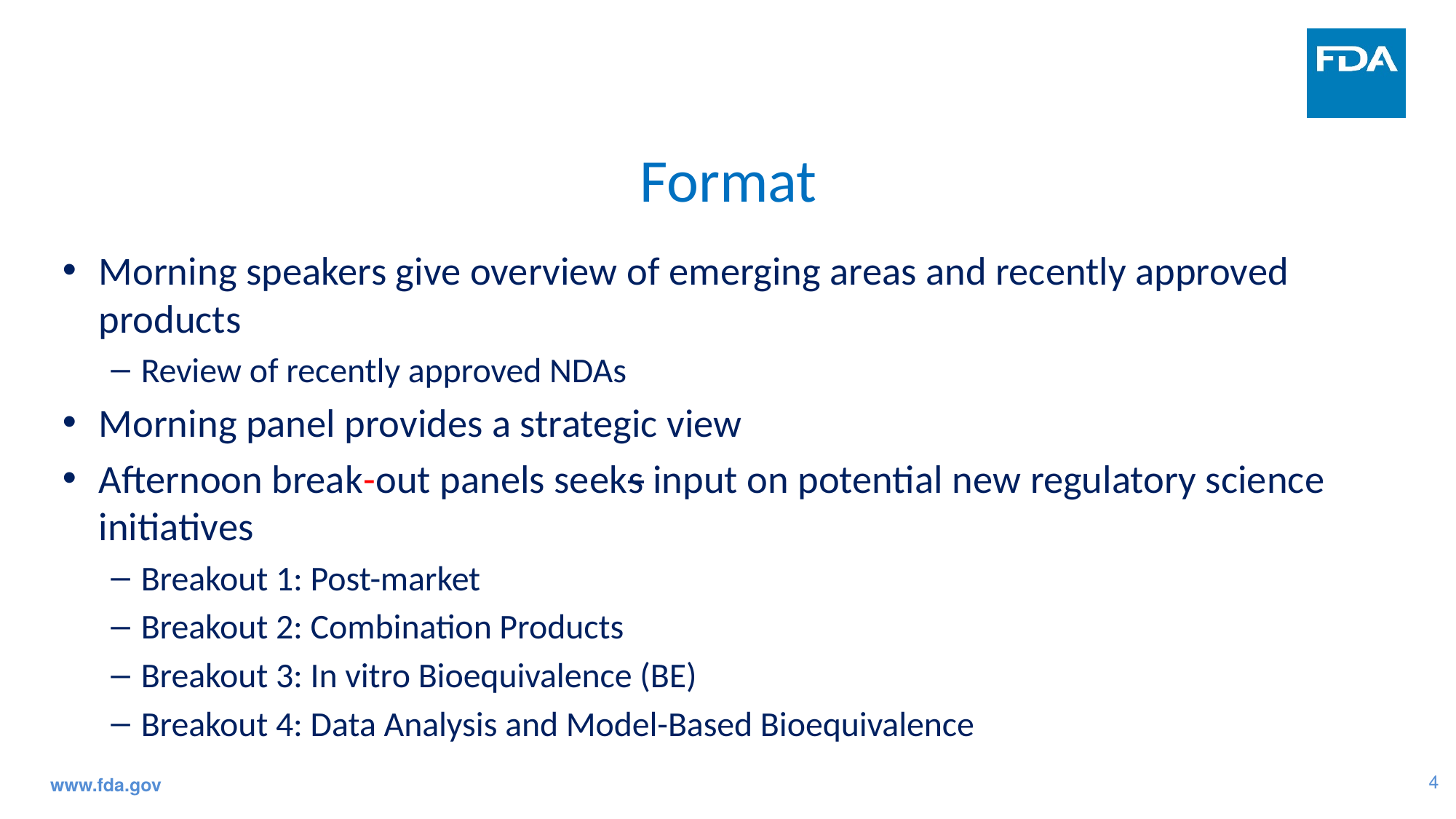

# Format
Morning speakers give overview of emerging areas and recently approved products
Review of recently approved NDAs
Morning panel provides a strategic view
Afternoon break-out panels seeks input on potential new regulatory science initiatives
Breakout 1: Post-market
Breakout 2: Combination Products
Breakout 3: In vitro Bioequivalence (BE)
Breakout 4: Data Analysis and Model-Based Bioequivalence

www.fda.gov